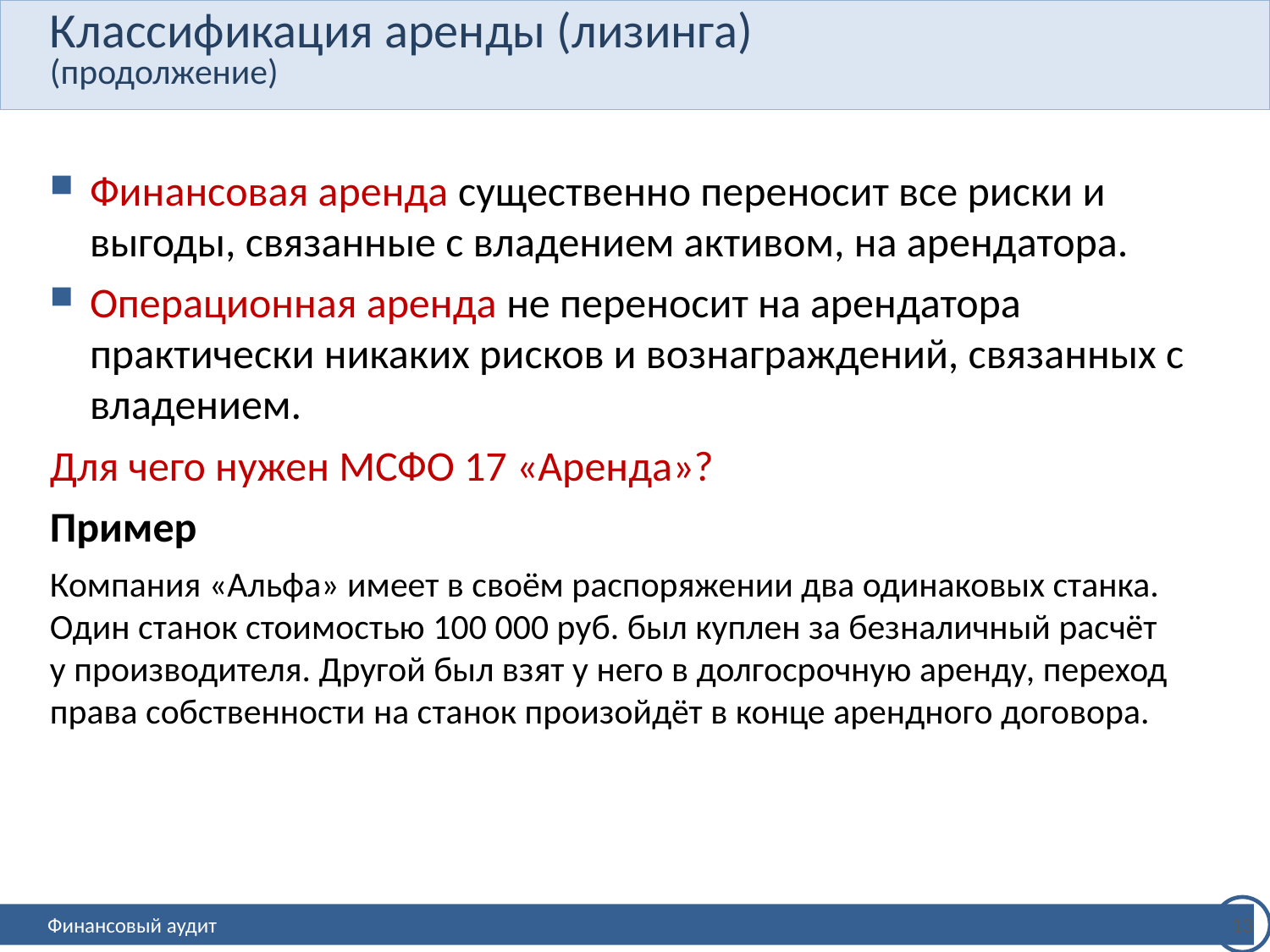

# Классификация аренды (лизинга) (продолжение)
Финансовая аренда существенно переносит все риски и выгоды, связанные с владением активом, на арендатора.
Операционная аренда не переносит на арендатора практически никаких рисков и вознаграждений, связанных с владением.
Для чего нужен МСФО 17 «Аренда»?
Пример
Компания «Альфа» имеет в своём распоряжении два одинаковых станка. Один станок стоимостью 100 000 руб. был куплен за безналичный расчёт
у производителя. Другой был взят у него в долгосрочную аренду, переход права собственности на станок произойдёт в конце арендного договора.
13
Финансовый аудит